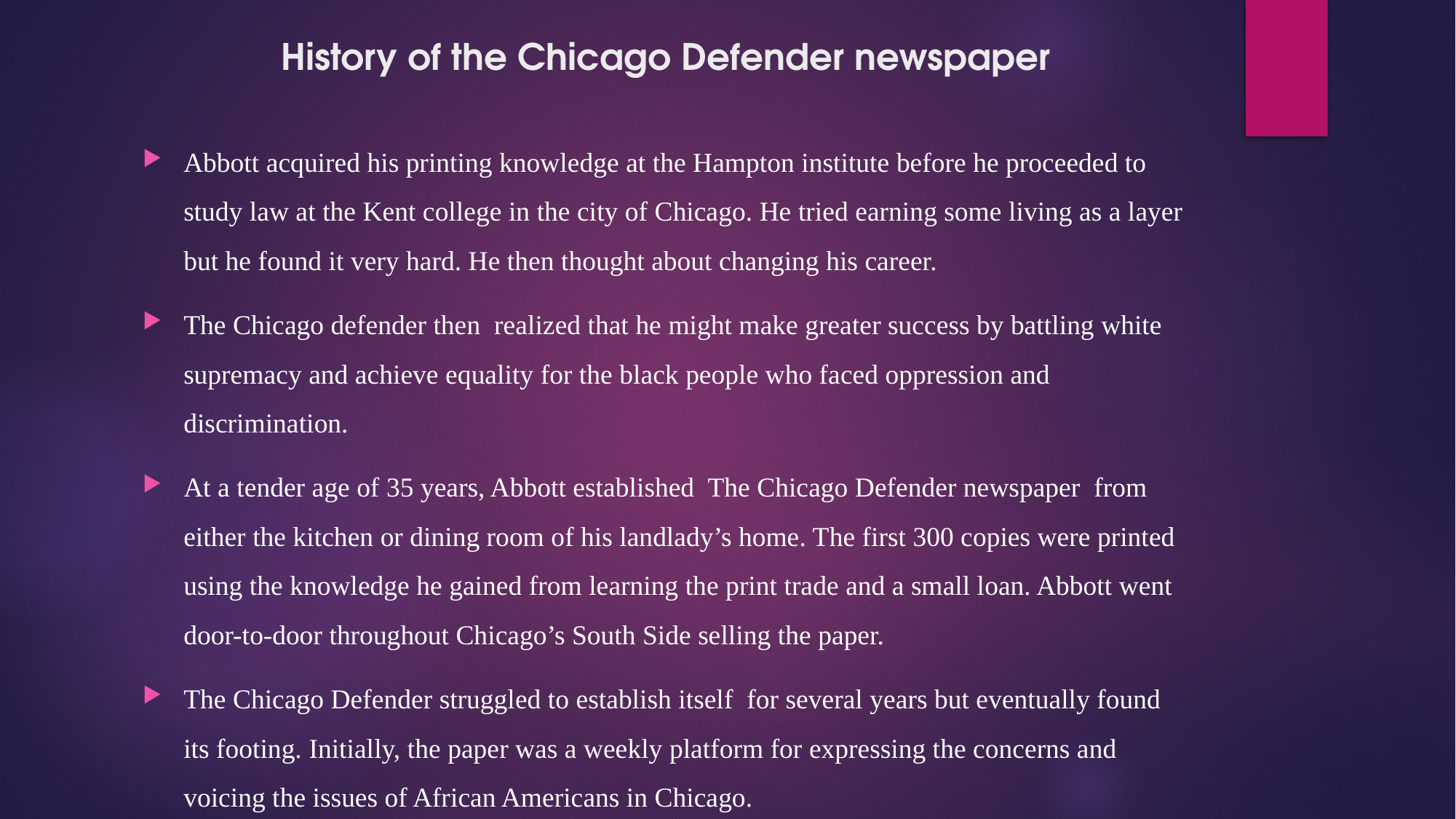

# History of the Chicago Defender newspaper
Abbott acquired his printing knowledge at the Hampton institute before he proceeded to study law at the Kent college in the city of Chicago. He tried earning some living as a layer but he found it very hard. He then thought about changing his career.
The Chicago defender then  realized that he might make greater success by battling white supremacy and achieve equality for the black people who faced oppression and discrimination.
At a tender age of 35 years, Abbott established  The Chicago Defender newspaper  from either the kitchen or dining room of his landlady’s home. The first 300 copies were printed using the knowledge he gained from learning the print trade and a small loan. Abbott went door-to-door throughout Chicago’s South Side selling the paper.
The Chicago Defender struggled to establish itself  for several years but eventually found its footing. Initially, the paper was a weekly platform for expressing the concerns and voicing the issues of African Americans in Chicago.